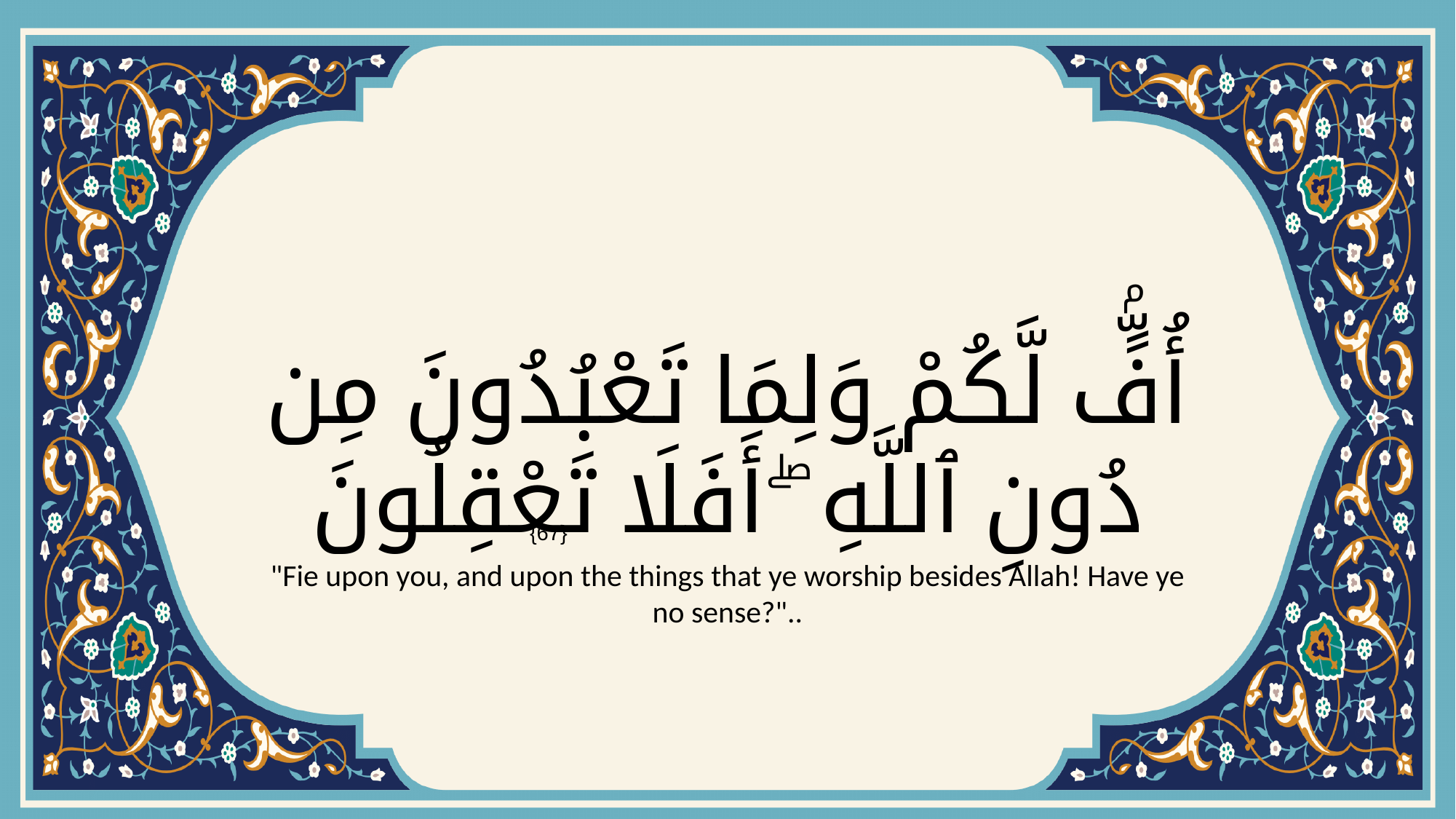

# أُفٍّۢ لَّكُمْ وَلِمَا تَعْبُدُونَ مِن دُونِ ٱللَّهِ ۖ أَفَلَا تَعْقِلُونَ
{67}
"Fie upon you, and upon the things that ye worship besides Allah! Have ye no sense?"..